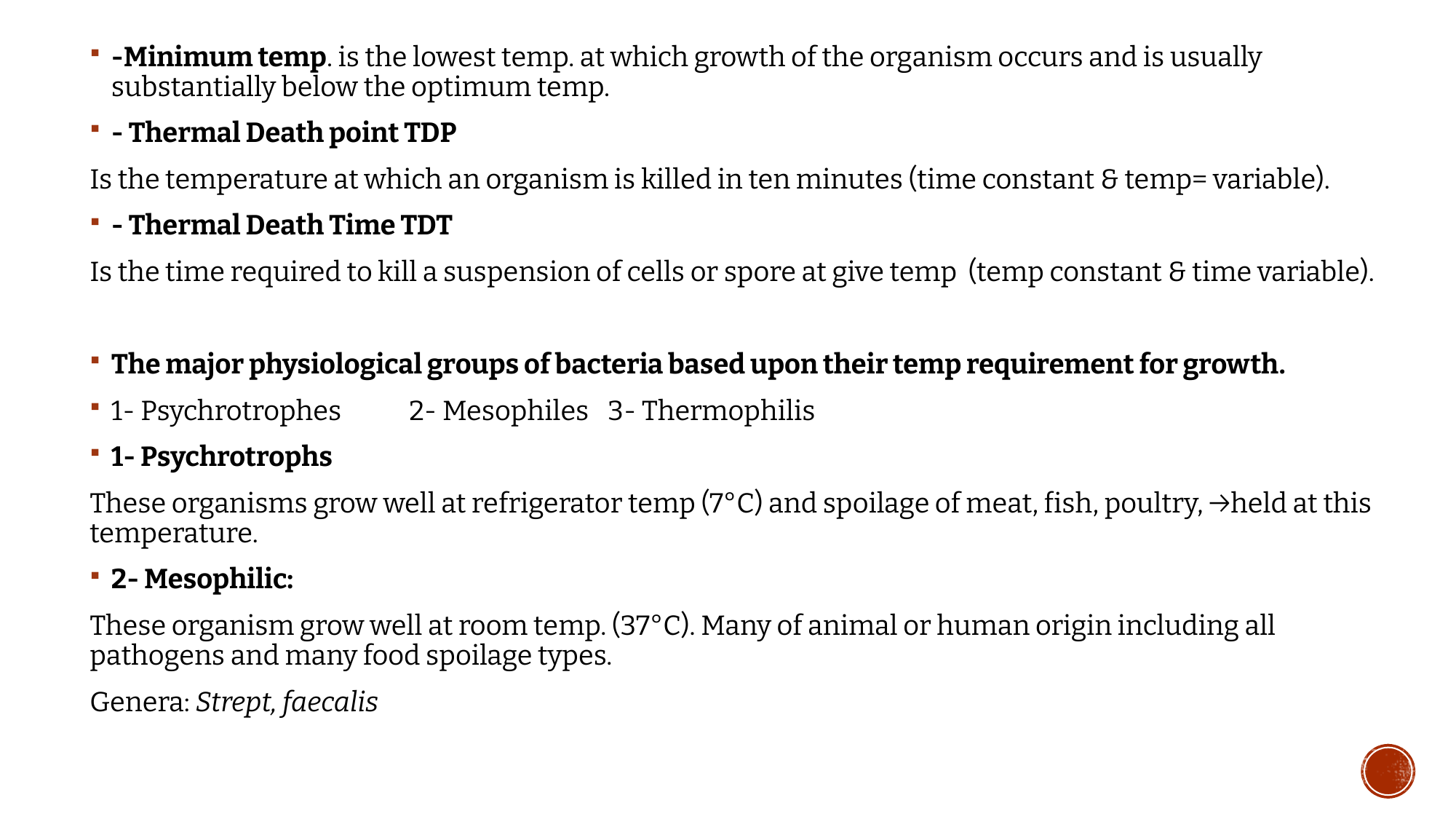

-Minimum temp. is the lowest temp. at which growth of the organism occurs and is usually substantially below the optimum temp.
- Thermal Death point TDP
Is the temperature at which an organism is killed in ten minutes (time constant & temp= variable).
- Thermal Death Time TDT
Is the time required to kill a suspension of cells or spore at give temp  (temp constant & time variable).

The major physiological groups of bacteria based upon their temp requirement for growth.
1- Psychrotrophes 		2- Mesophiles	3- Thermophilis
1- Psychrotrophs
These organisms grow well at refrigerator temp (7°C) and spoilage of meat, fish, poultry, →held at this temperature.
2- Mesophilic:
These organism grow well at room temp. (37°C). Many of animal or human origin including all pathogens and many food spoilage types.
Genera: Strept, faecalis